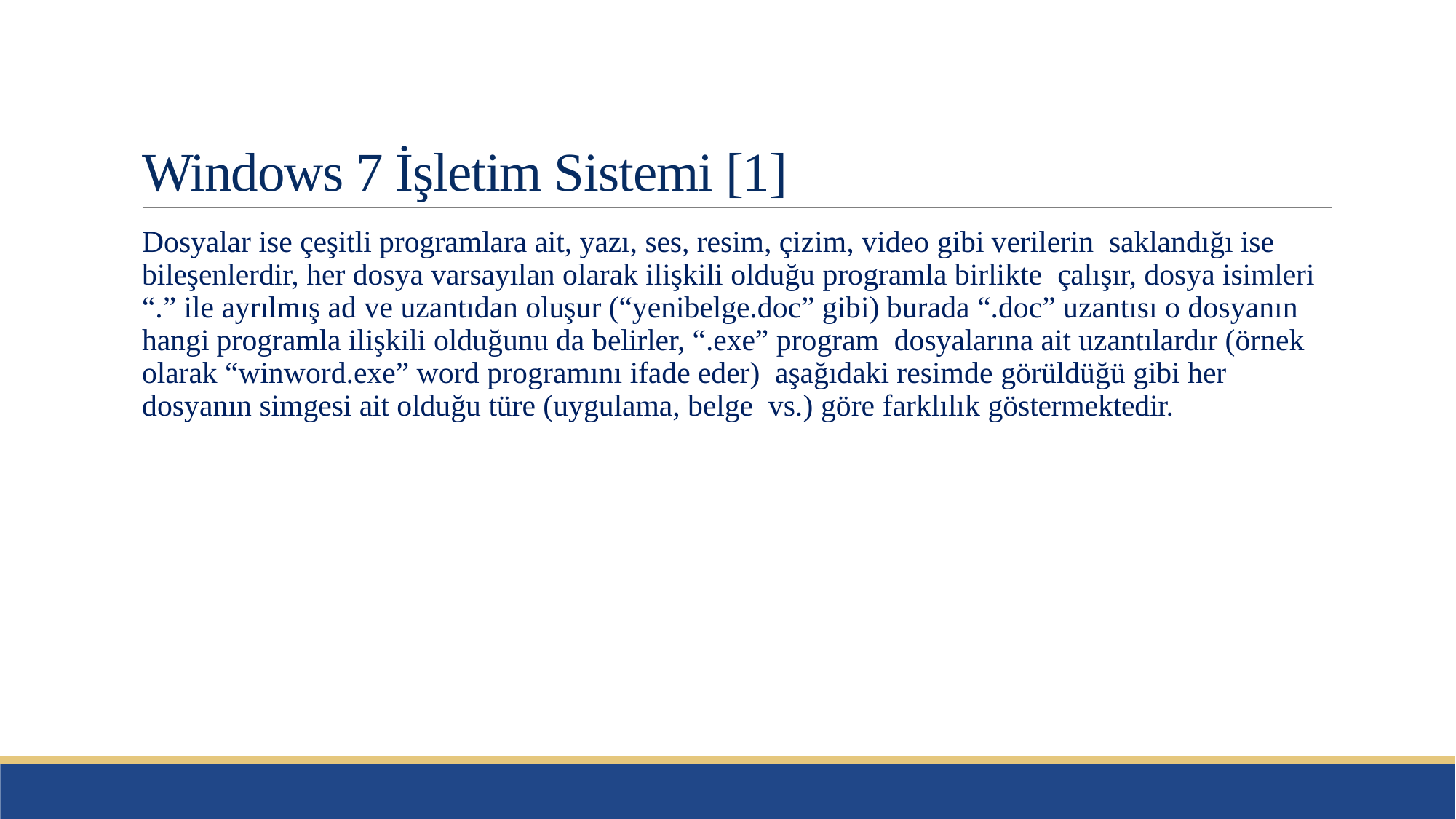

# Windows 7 İşletim Sistemi [1]
Dosyalar ise çeşitli programlara ait, yazı, ses, resim, çizim, video gibi verilerin  saklandığı ise bileşenlerdir, her dosya varsayılan olarak ilişkili olduğu programla birlikte  çalışır, dosya isimleri “.” ile ayrılmış ad ve uzantıdan oluşur (“yenibelge.doc” gibi) burada “.doc” uzantısı o dosyanın hangi programla ilişkili olduğunu da belirler, “.exe” program  dosyalarına ait uzantılardır (örnek olarak “winword.exe” word programını ifade eder)  aşağıdaki resimde görüldüğü gibi her dosyanın simgesi ait olduğu türe (uygulama, belge  vs.) göre farklılık göstermektedir.